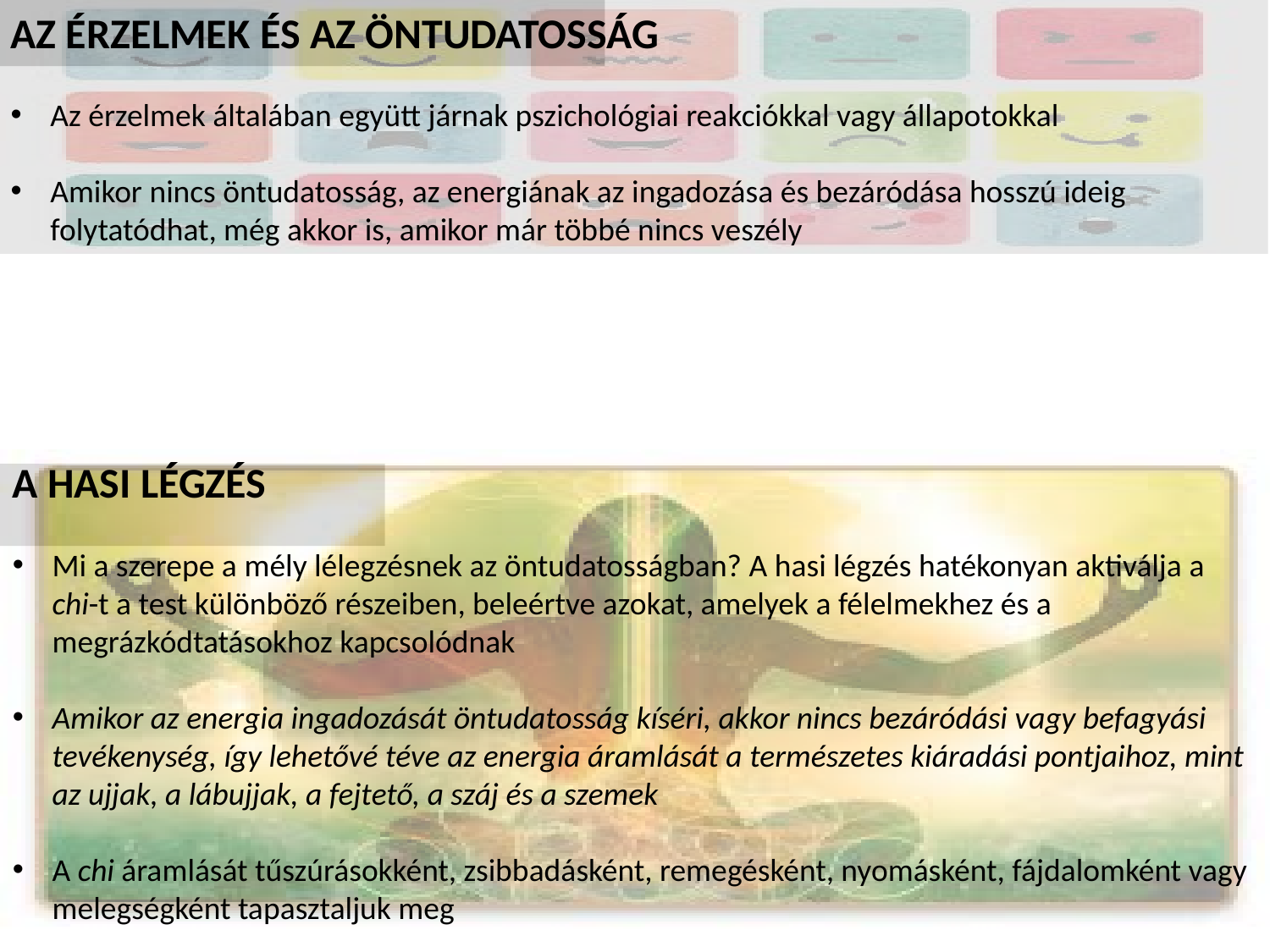

AZ ÉRZELMEK ÉS AZ ÖNTUDATOSSÁG

Az érzelmek általában együtt járnak pszichológiai reakciókkal vagy állapotokkal

Amikor nincs öntudatosság, az energiának az ingadozása és bezáródása hosszú ideig folytatódhat, még akkor is, amikor már többé nincs veszély
A HASI LÉGZÉS

Mi a szerepe a mély lélegzésnek az öntudatosságban? A hasi légzés hatékonyan aktiválja a chi-t a test különböző részeiben, beleértve azokat, amelyek a félelmekhez és a megrázkódtatásokhoz kapcsolódnak

Amikor az energia ingadozását öntudatosság kíséri, akkor nincs bezáródási vagy befagyási tevékenység, így lehetővé téve az energia áramlását a természetes kiáradási pontjaihoz, mint az ujjak, a lábujjak, a fejtető, a száj és a szemek

A chi áramlását tűszúrásokként, zsibbadásként, remegésként, nyomásként, fájdalomként vagy melegségként tapasztaljuk meg